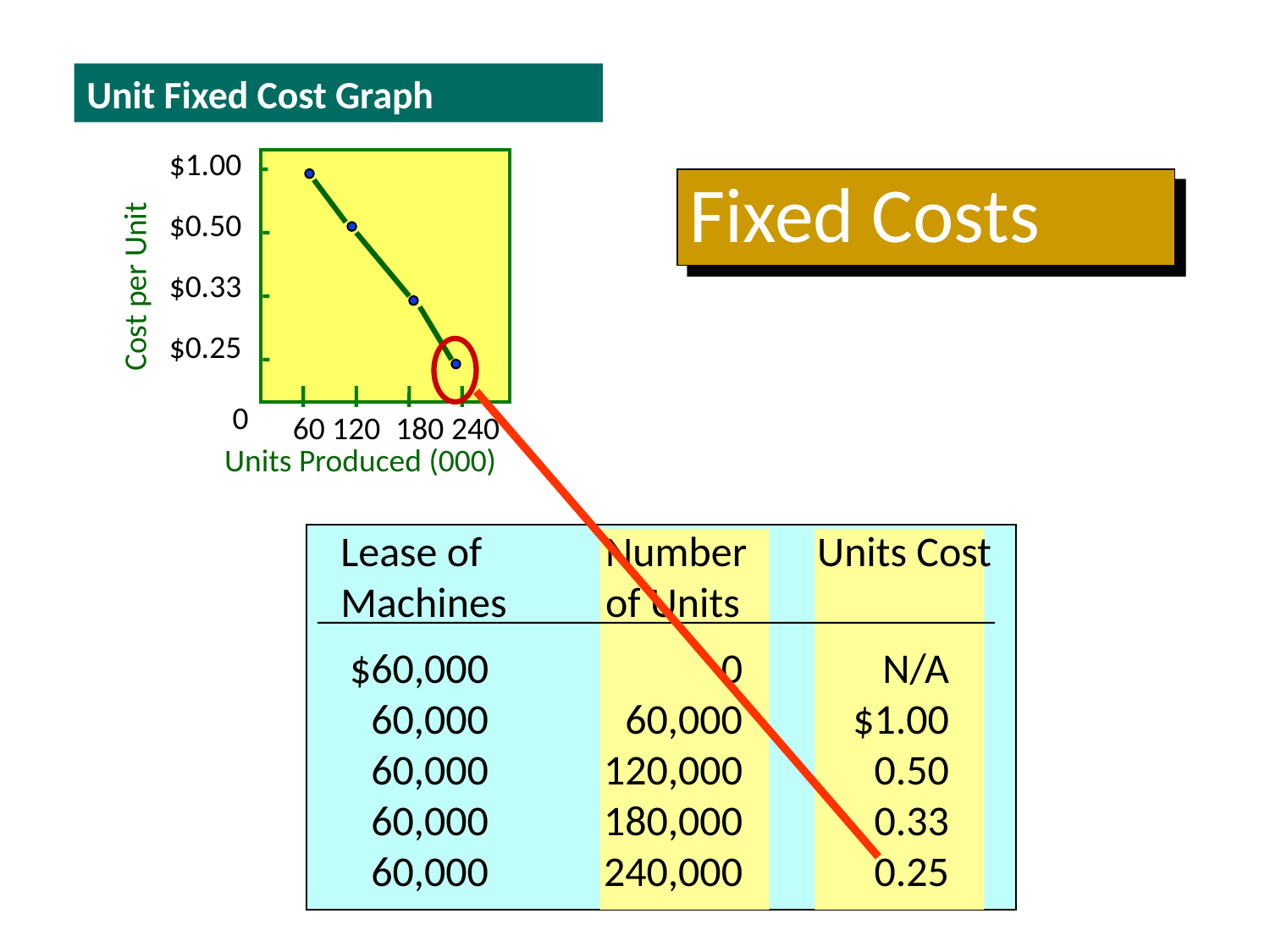

Unit Fixed Cost Graph
$1.00
$0.50
$0.33
$0.25

Cost per Unit

0
	60	120	180	240
Units Produced (000)
Fixed Costs

Lease of Machines
Number of Units
Units Cost

	$60,000	0	N/A
	60,000	60,000	$1.00
	60,000	120,000	0.50
	60,000	180,000	0.33
	60,000	240,000	0.25